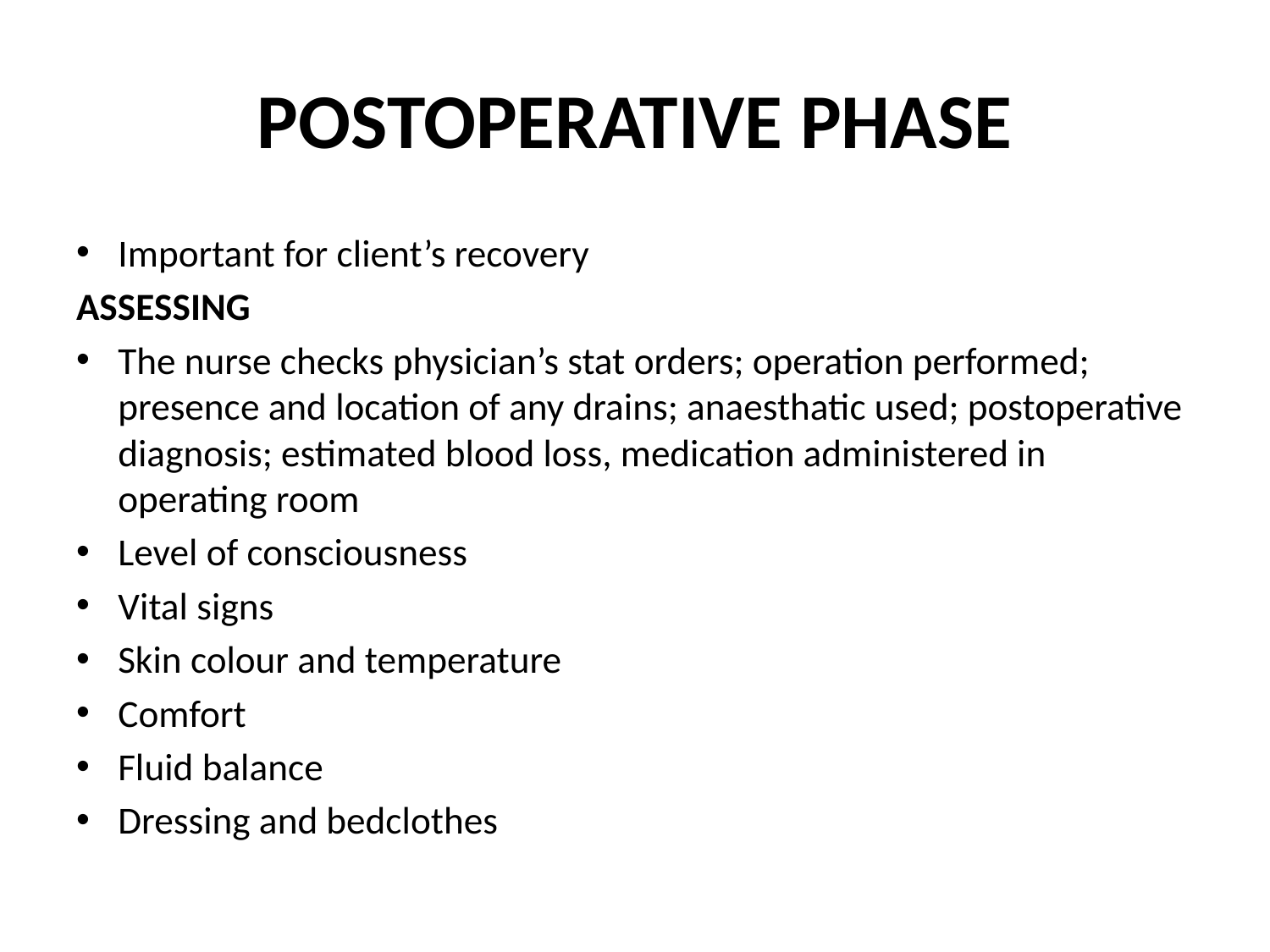

# POSTOPERATIVE PHASE
Important for client’s recovery
ASSESSING
The nurse checks physician’s stat orders; operation performed; presence and location of any drains; anaesthatic used; postoperative diagnosis; estimated blood loss, medication administered in operating room
Level of consciousness
Vital signs
Skin colour and temperature
Comfort
Fluid balance
Dressing and bedclothes